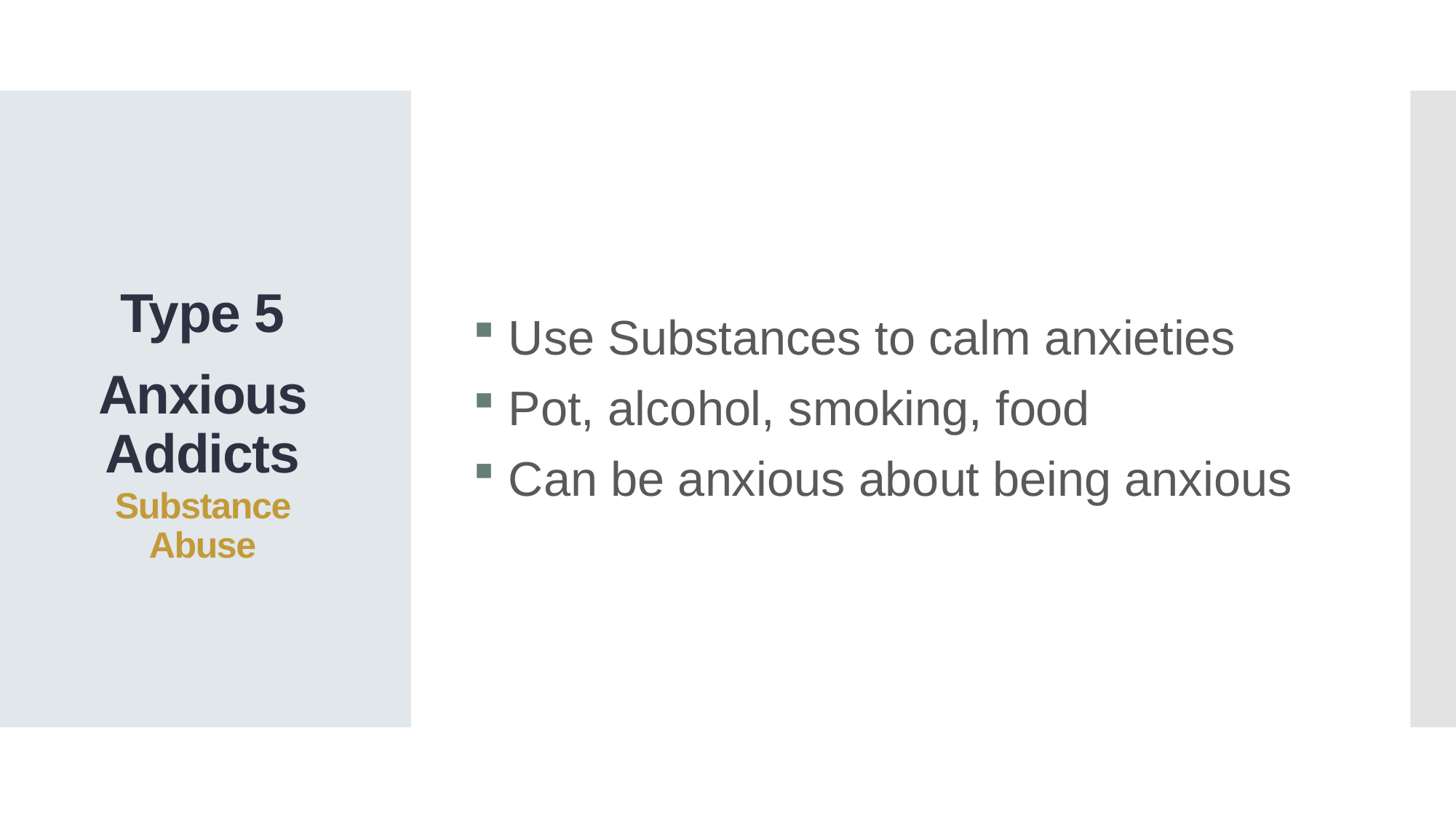

Use Substances to calm anxieties
 Pot, alcohol, smoking, food
 Can be anxious about being anxious
Type 5
Anxious Addicts
Substance Abuse